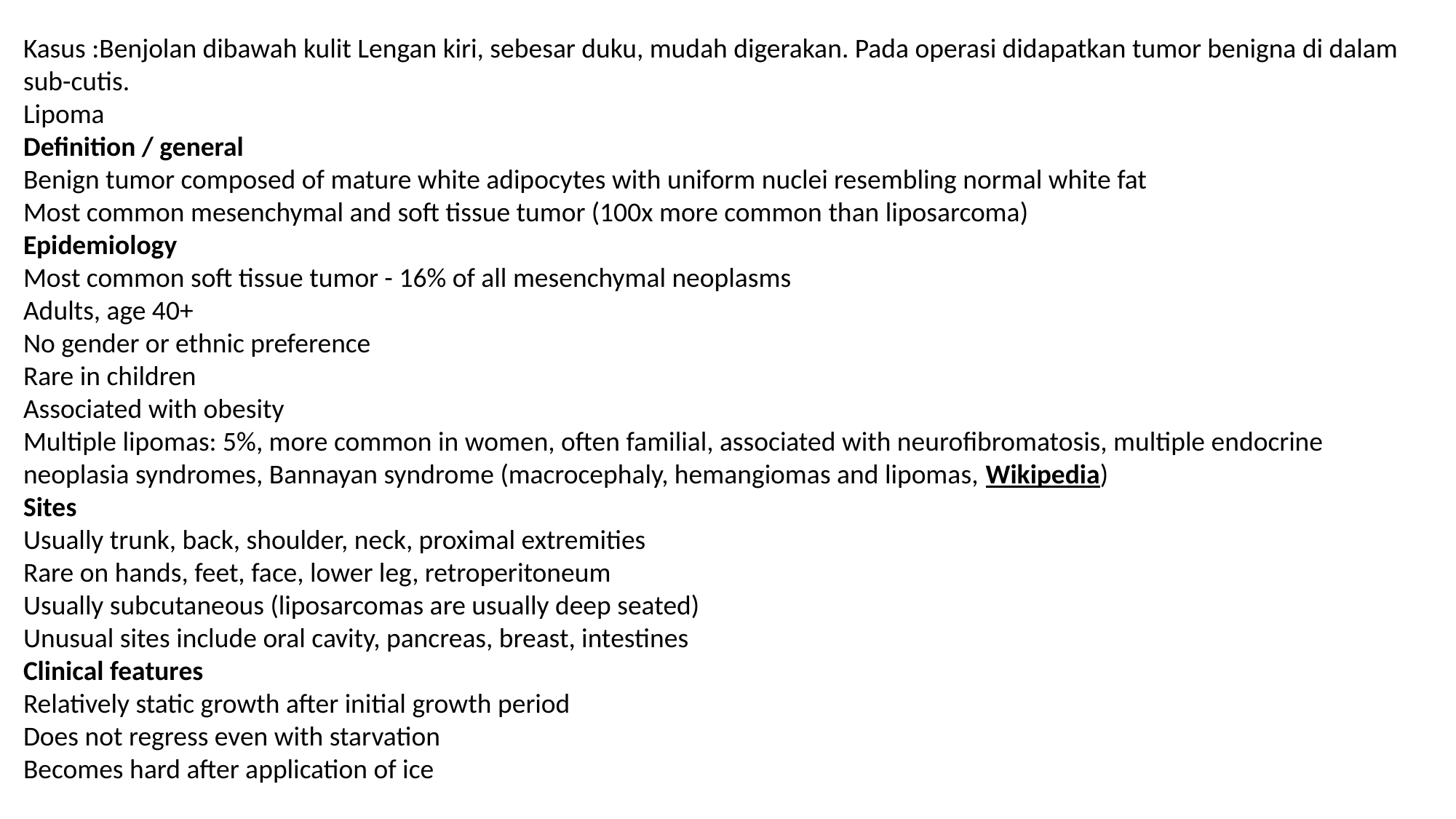

Kasus :Benjolan dibawah kulit Lengan kiri, sebesar duku, mudah digerakan. Pada operasi didapatkan tumor benigna di dalam sub-cutis.
Lipoma
Definition / general
Benign tumor composed of mature white adipocytes with uniform nuclei resembling normal white fat
Most common mesenchymal and soft tissue tumor (100x more common than liposarcoma)
Epidemiology
Most common soft tissue tumor - 16% of all mesenchymal neoplasms
Adults, age 40+
No gender or ethnic preference
Rare in children
Associated with obesity
Multiple lipomas: 5%, more common in women, often familial, associated with neurofibromatosis, multiple endocrine neoplasia syndromes, Bannayan syndrome (macrocephaly, hemangiomas and lipomas, Wikipedia)
Sites
Usually trunk, back, shoulder, neck, proximal extremities
Rare on hands, feet, face, lower leg, retroperitoneum
Usually subcutaneous (liposarcomas are usually deep seated)
Unusual sites include oral cavity, pancreas, breast, intestines
Clinical features
Relatively static growth after initial growth period
Does not regress even with starvation
Becomes hard after application of ice